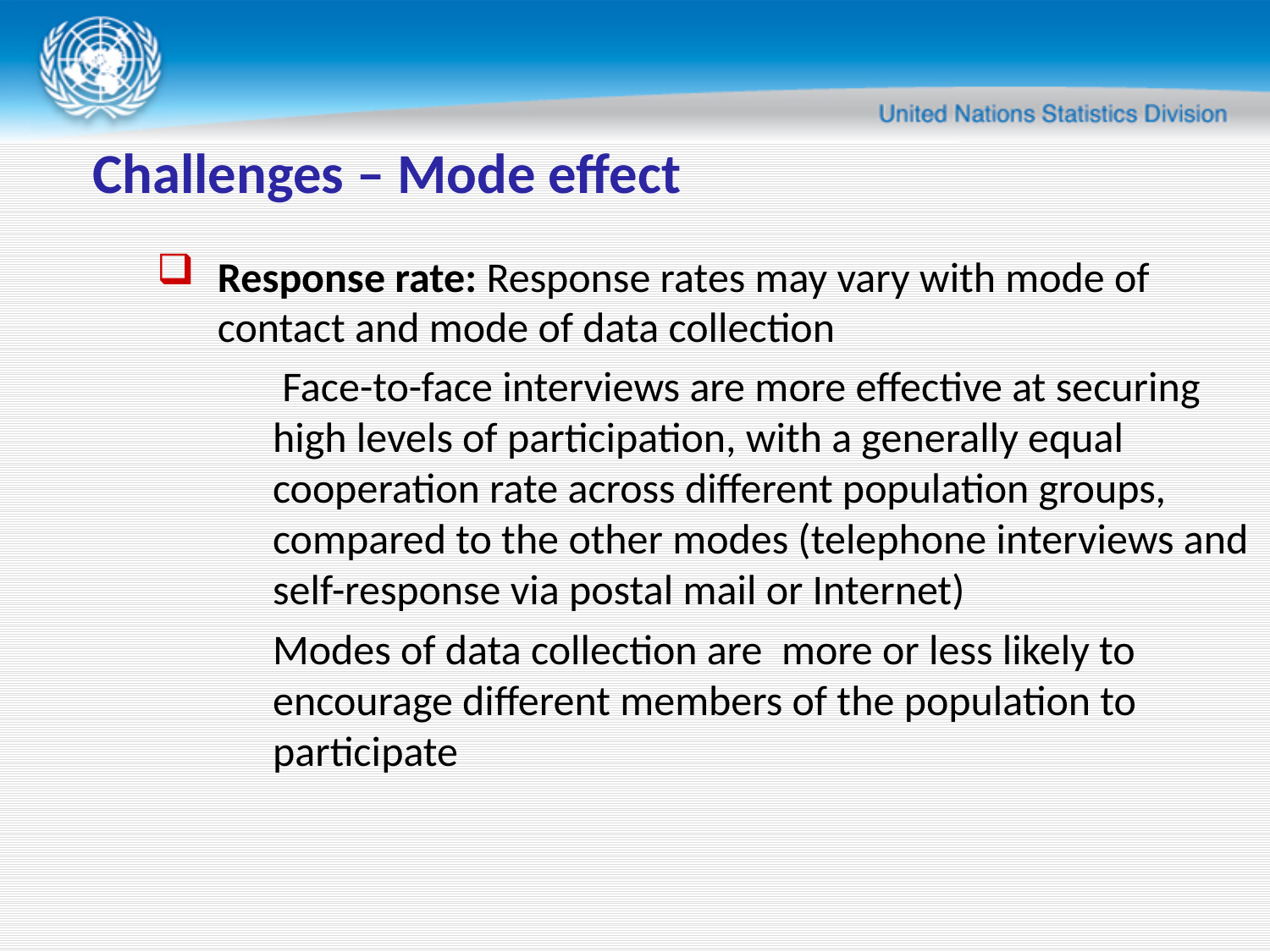

# Challenges – Mode effect
Response rate: Response rates may vary with mode of contact and mode of data collection
 Face-to-face interviews are more effective at securing high levels of participation, with a generally equal cooperation rate across different population groups, compared to the other modes (telephone interviews and self-response via postal mail or Internet)
Modes of data collection are  more or less likely to encourage different members of the population to participate